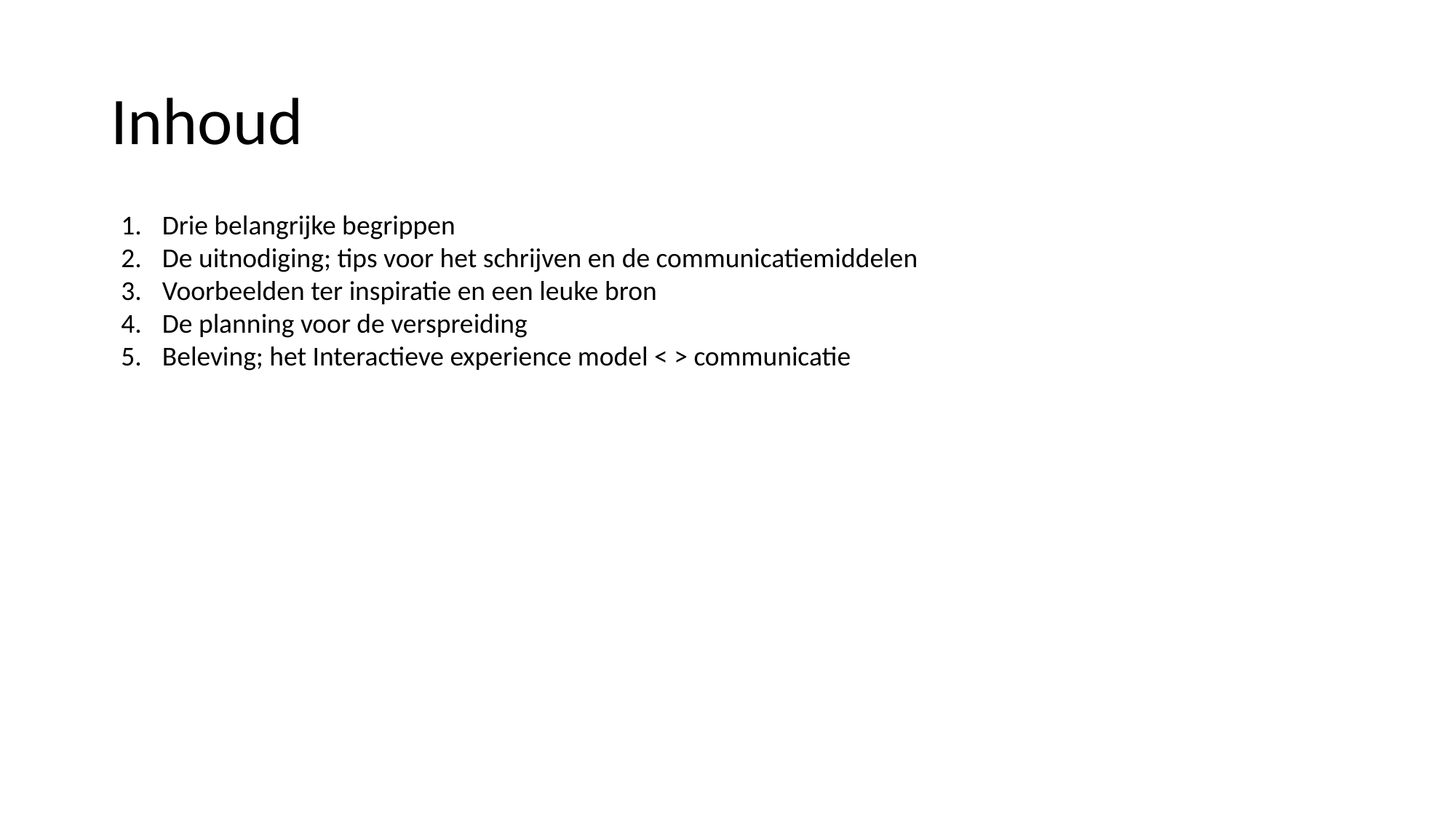

# Inhoud
Drie belangrijke begrippen
De uitnodiging; tips voor het schrijven en de communicatiemiddelen
Voorbeelden ter inspiratie en een leuke bron
De planning voor de verspreiding
Beleving; het Interactieve experience model < > communicatie